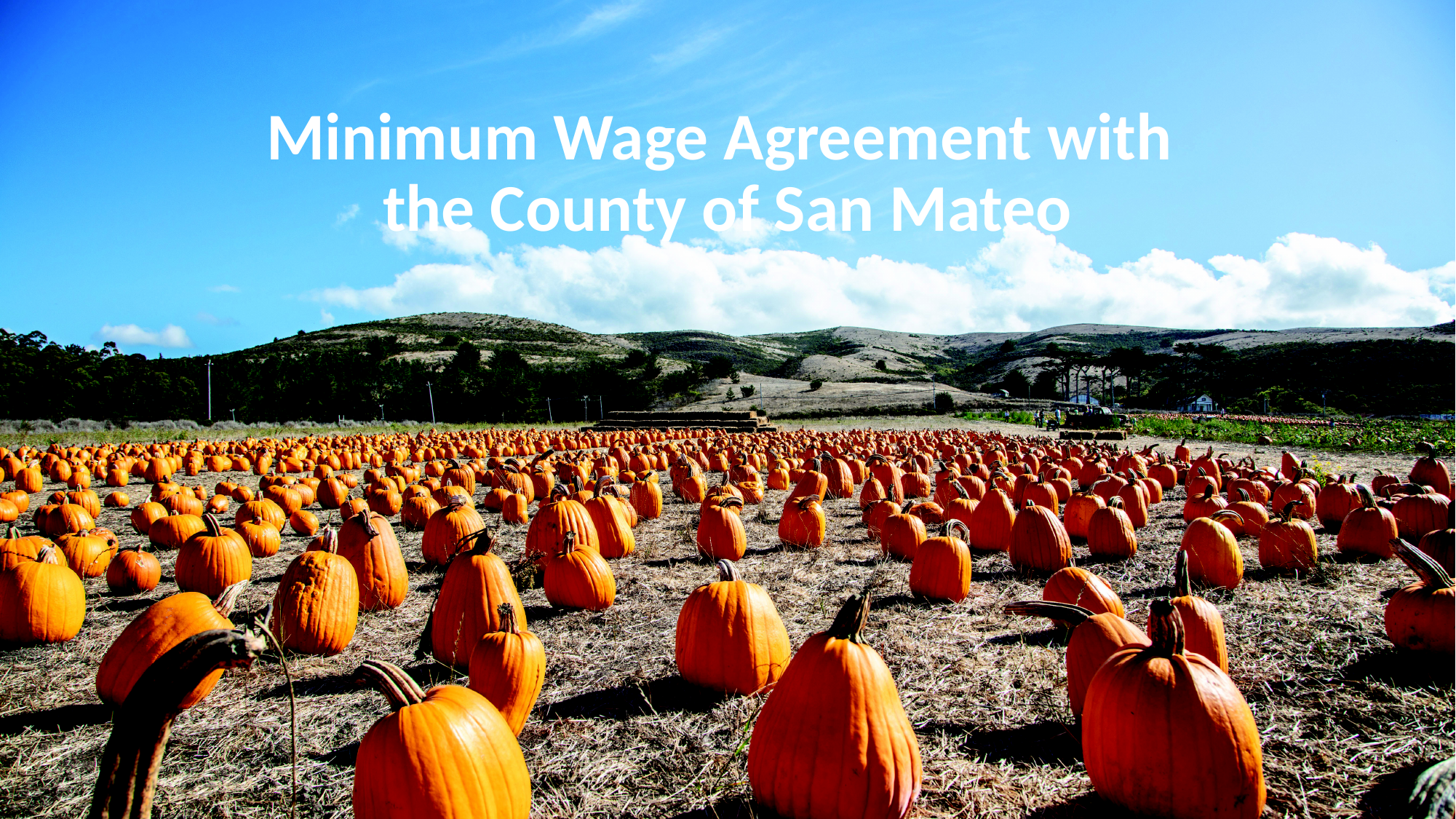

# Minimum Wage Agreement with the County of San Mateo